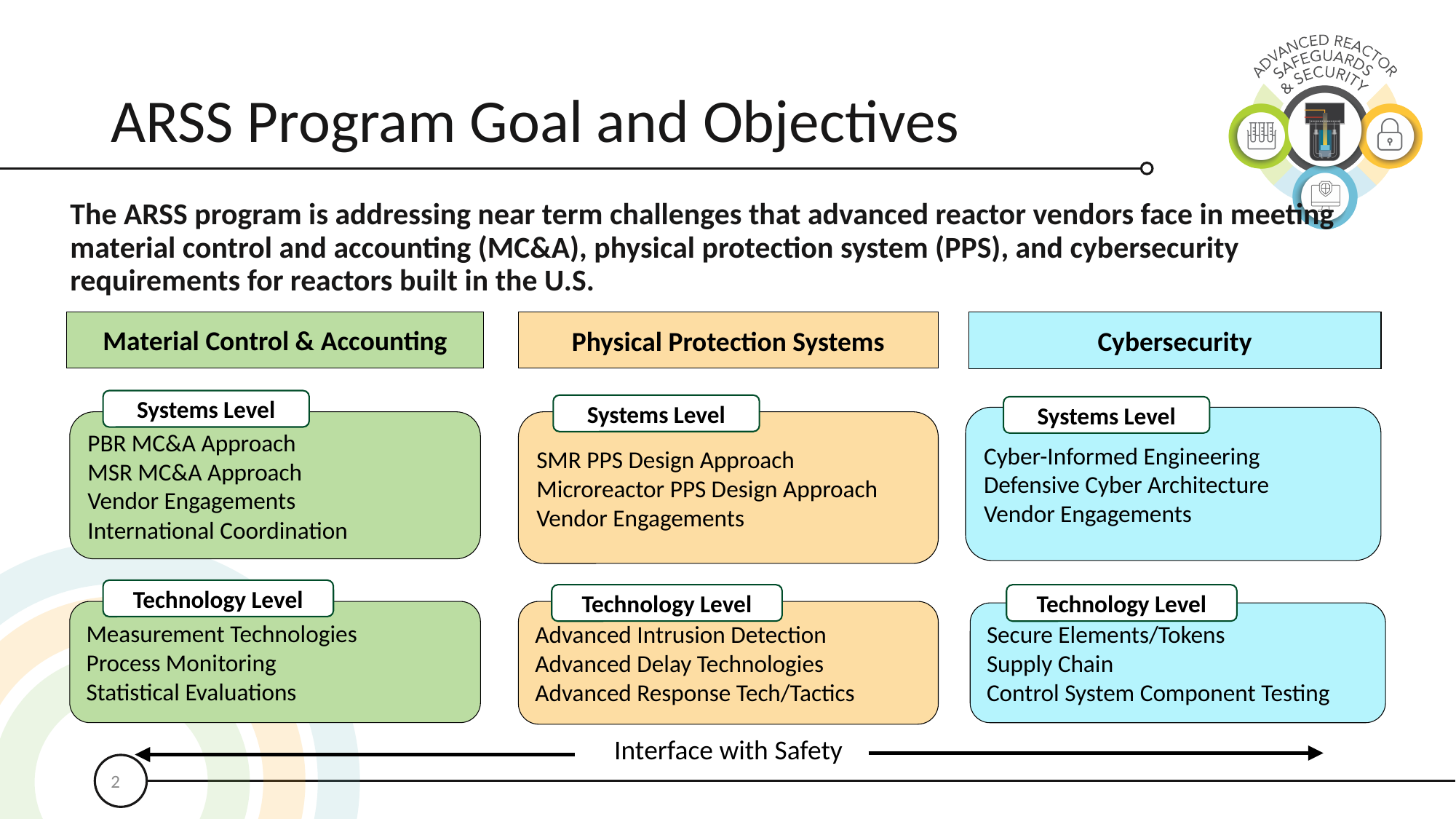

# ARSS Program Goal and Objectives
The ARSS program is addressing near term challenges that advanced reactor vendors face in meeting material control and accounting (MC&A), physical protection system (PPS), and cybersecurity requirements for reactors built in the U.S.
Material Control & Accounting
Physical Protection Systems
Cybersecurity
Systems Level
Systems Level
Systems Level
Cyber-Informed Engineering
Defensive Cyber Architecture
Vendor Engagements
PBR MC&A Approach
MSR MC&A Approach
Vendor Engagements
International Coordination
SMR PPS Design Approach
Microreactor PPS Design Approach
Vendor Engagements
Technology Level
Technology Level
Technology Level
Measurement Technologies
Process Monitoring
Statistical Evaluations
Advanced Intrusion Detection
Advanced Delay Technologies
Advanced Response Tech/Tactics
Secure Elements/Tokens
Supply Chain
Control System Component Testing
Interface with Safety
2